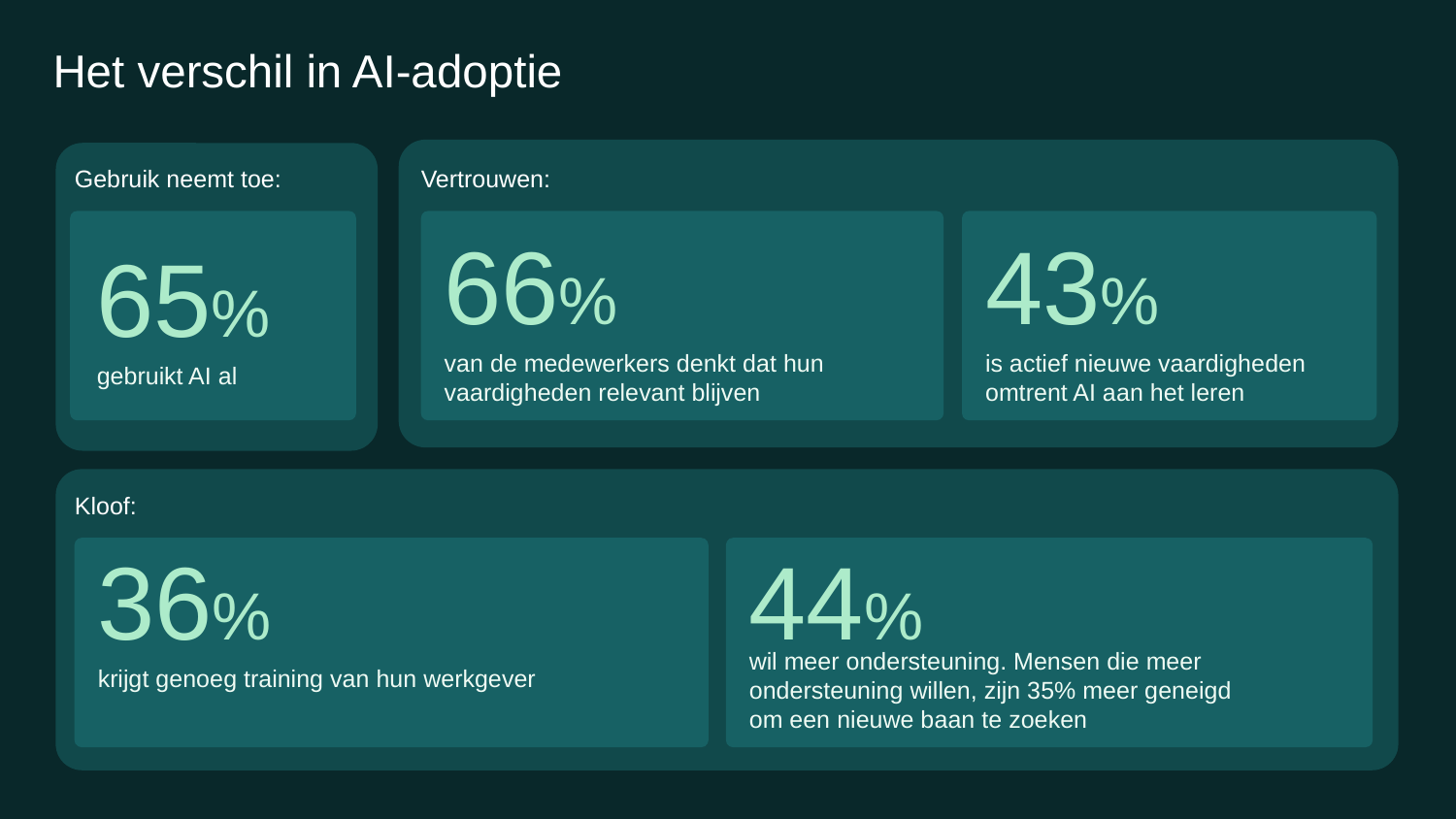

Het verschil in AI-adoptie

Gebruik neemt toe:
Vertrouwen:

66%
43%
65%
van de medewerkers denkt dat hun vaardigheden relevant blijven
is actief nieuwe vaardigheden omtrent AI aan het leren
gebruikt AI al

Kloof:
36%
44%

wil meer ondersteuning. Mensen die meer
ondersteuning willen, zijn 35% meer geneigd
om een nieuwe baan te zoeken
krijgt genoeg training van hun werkgever